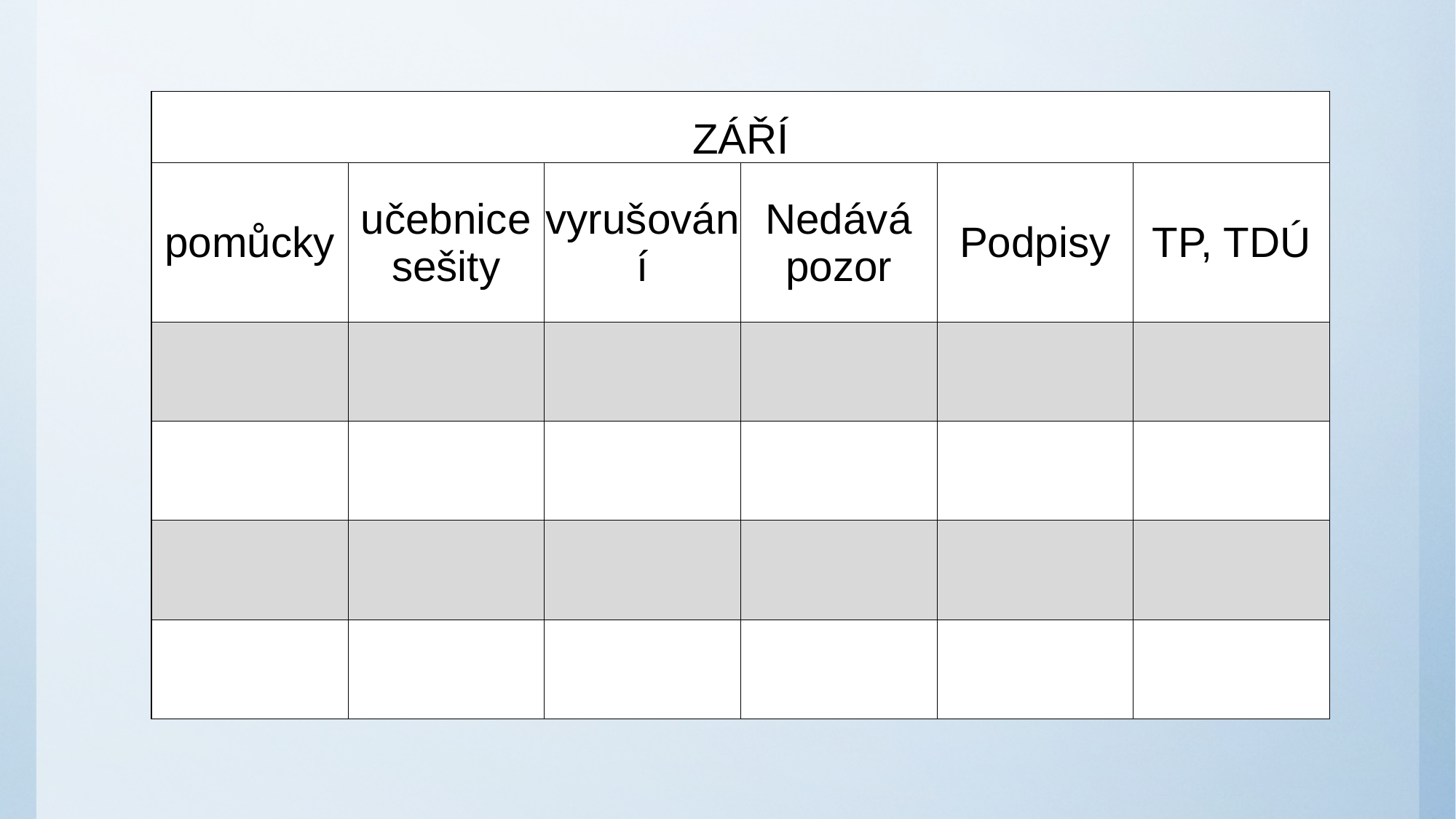

| ZÁŘÍ |  |  |  |  |  |
| --- | --- | --- | --- | --- | --- |
| pomůcky | učebnice sešity | vyrušování | Nedává pozor | Podpisy | TP, TDÚ |
|  |  |  |  |  |  |
|  |  |  |  |  |  |
|  |  |  |  |  |  |
|  |  |  |  |  |  |